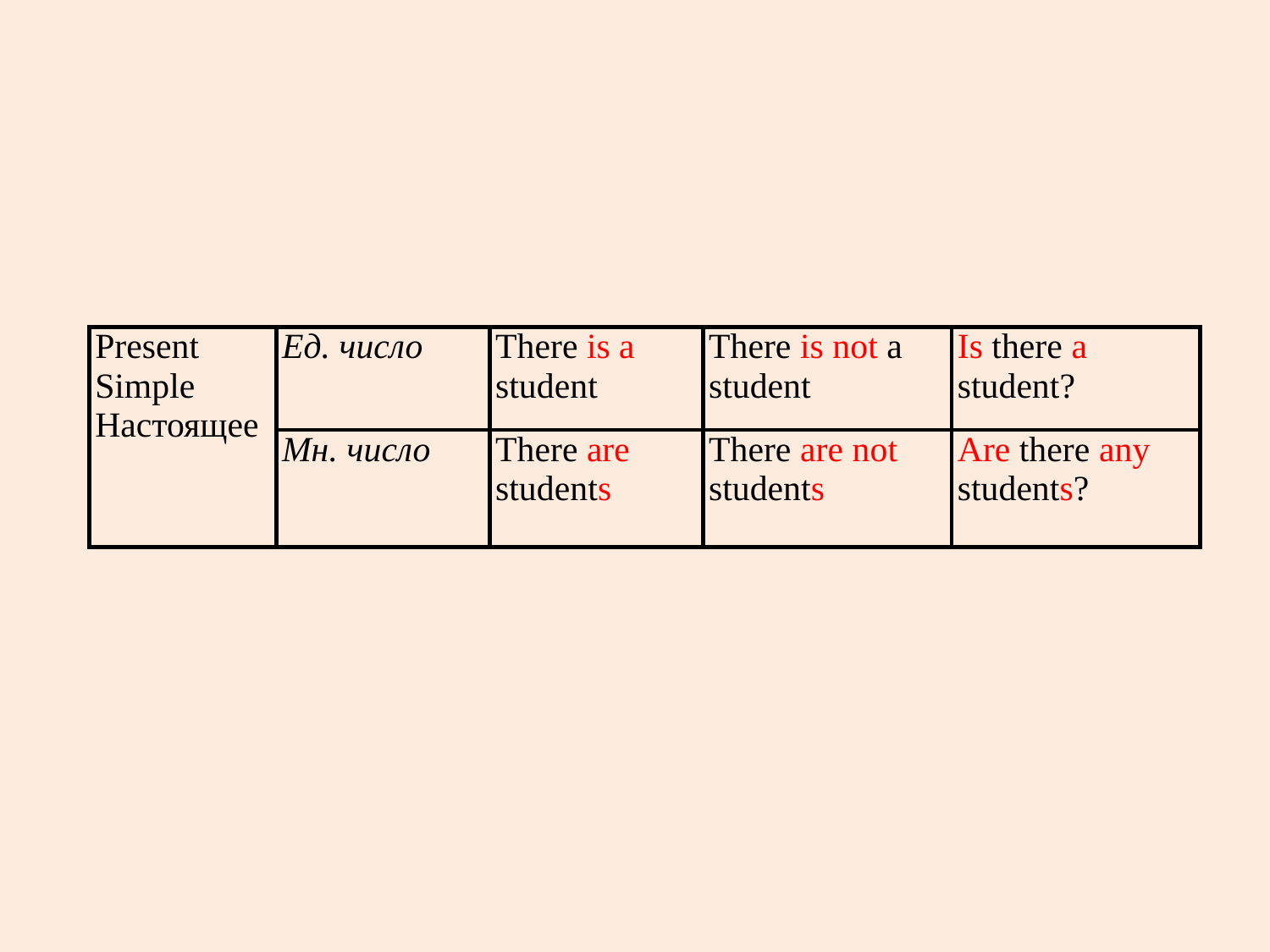

| Present Simple Настоящее | Ед. число | There is a student | There is not a student | Is there a student? |
| --- | --- | --- | --- | --- |
|  | Мн. число | There are students | There are not students | Are there any students? |